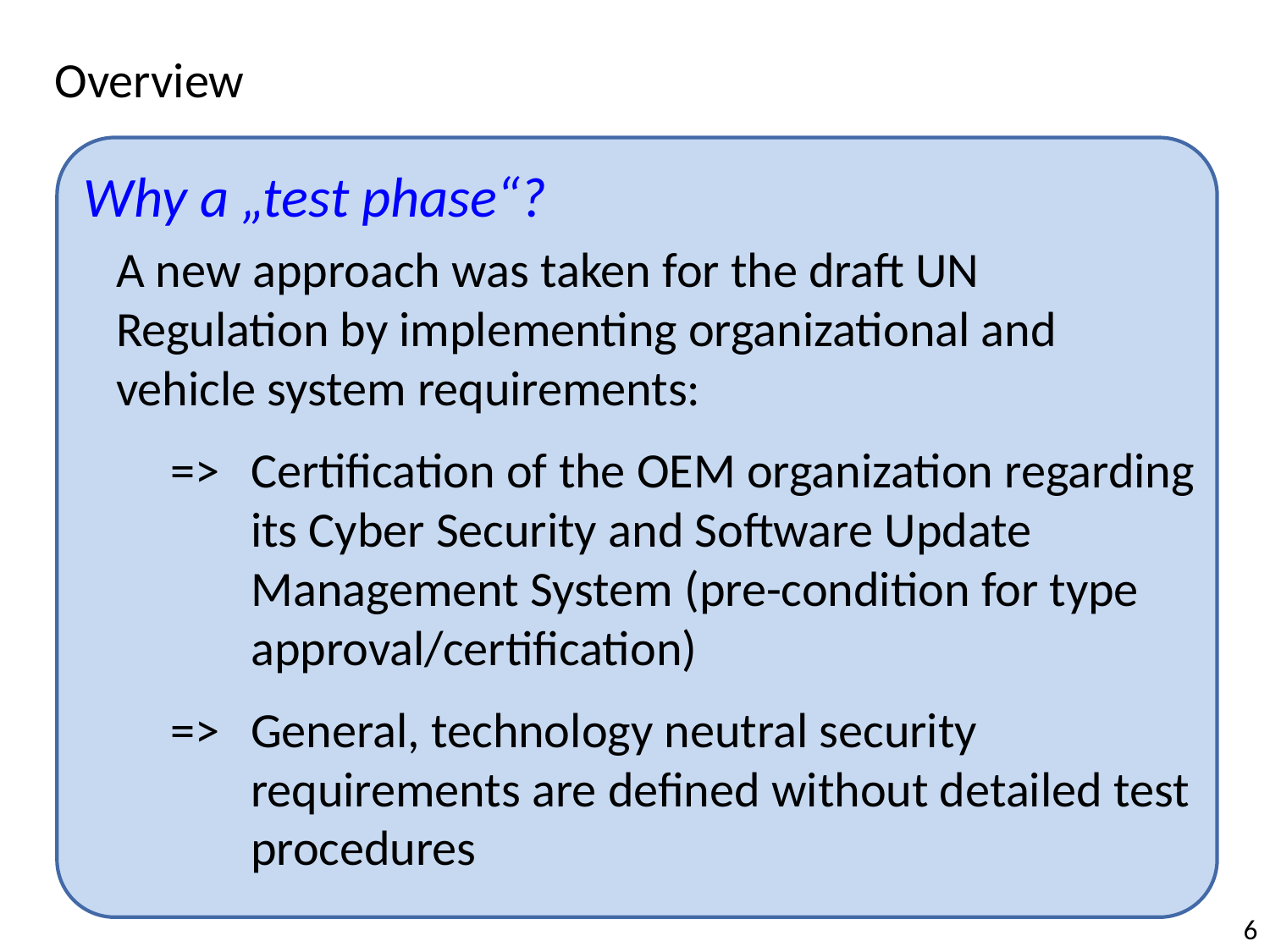

Overview
Why a „test phase“?
A new approach was taken for the draft UN Regulation by implementing organizational and vehicle system requirements:
=> 	Certification of the OEM organization regarding its Cyber Security and Software Update Management System (pre-condition for type approval/certification)
=>	General, technology neutral security requirements are defined without detailed test procedures